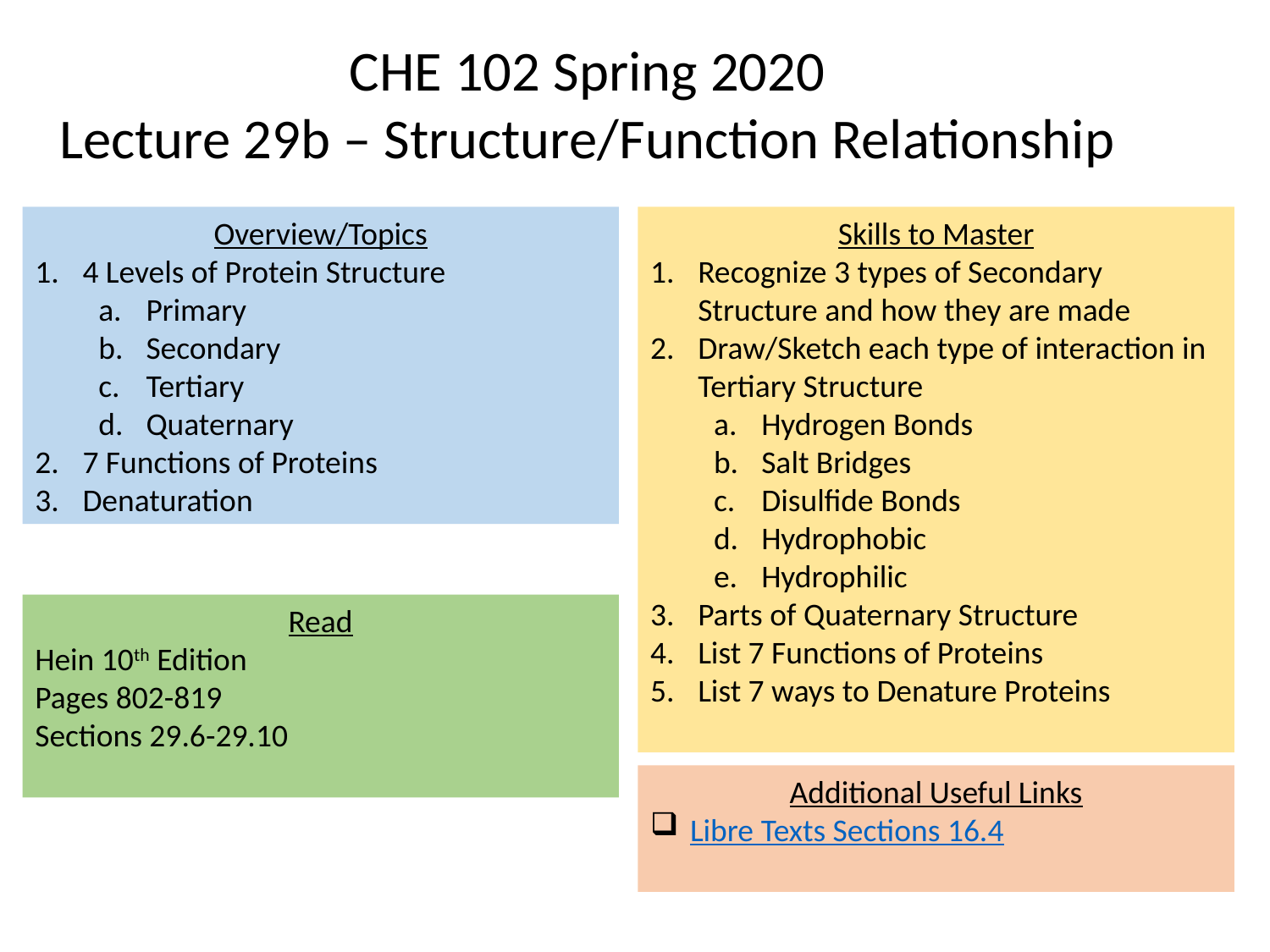

CHE 102 Spring 2020
Lecture 29b – Structure/Function Relationship
Overview/Topics
4 Levels of Protein Structure
Primary
Secondary
Tertiary
Quaternary
7 Functions of Proteins
Denaturation
Skills to Master
Recognize 3 types of Secondary Structure and how they are made
Draw/Sketch each type of interaction in Tertiary Structure
Hydrogen Bonds
Salt Bridges
Disulfide Bonds
Hydrophobic
Hydrophilic
Parts of Quaternary Structure
List 7 Functions of Proteins
List 7 ways to Denature Proteins

Read
Hein 10th Edition
Pages 802-819
Sections 29.6-29.10

Additional Useful Links
Libre Texts Sections 16.4